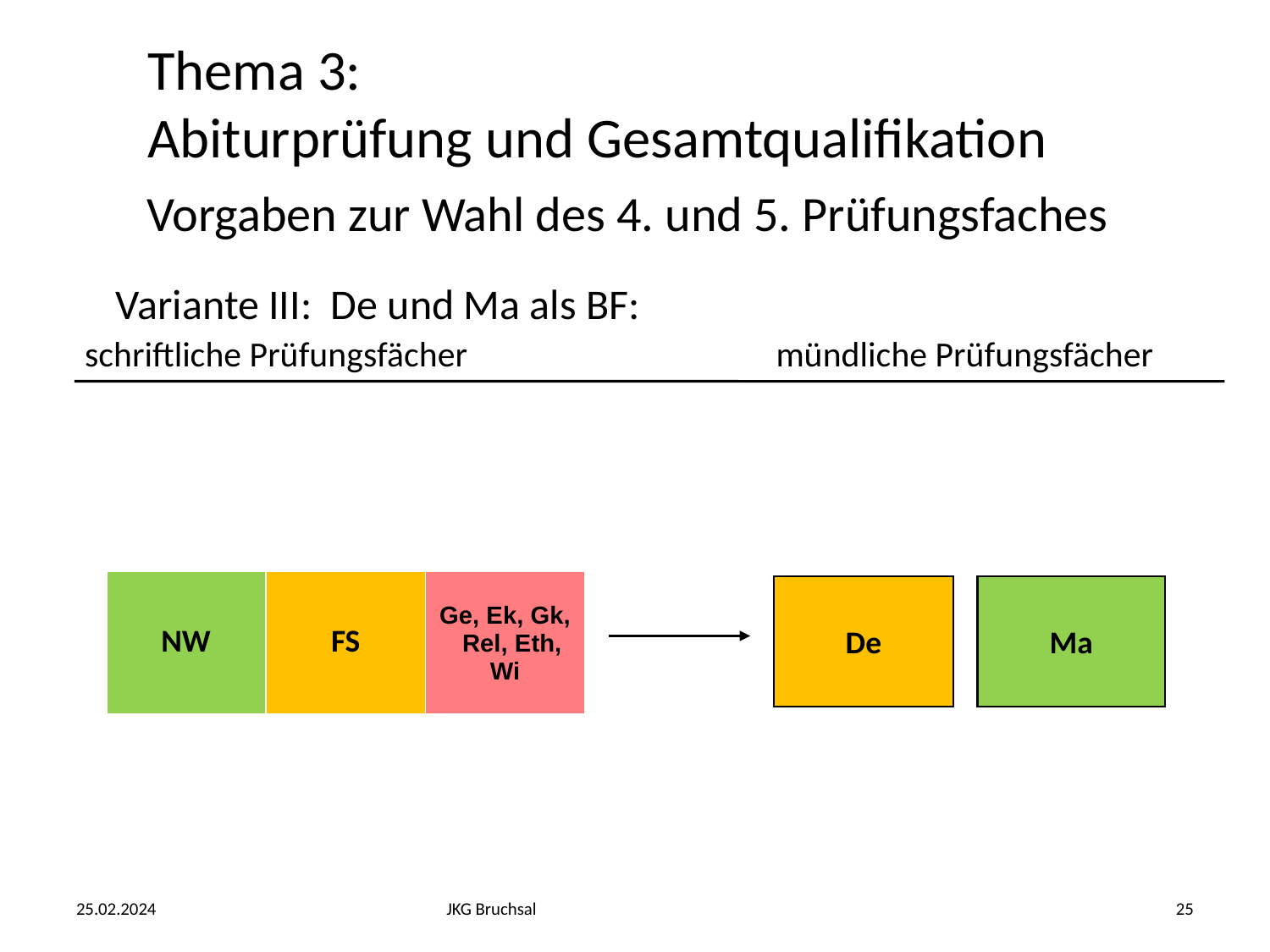

Thema 3:
Abiturprüfung und Gesamtqualifikation
Vorgaben zur Wahl des 4. und 5. Prüfungsfaches
Variante III:  De und Ma als BF:
schriftliche Prüfungsfächer 		       mündliche Prüfungsfächer

| NW | FS | Ge, Ek, Gk, Rel, Eth, Wi |
| --- | --- | --- |
De
Ma

25.02.2024
JKG Bruchsal
25